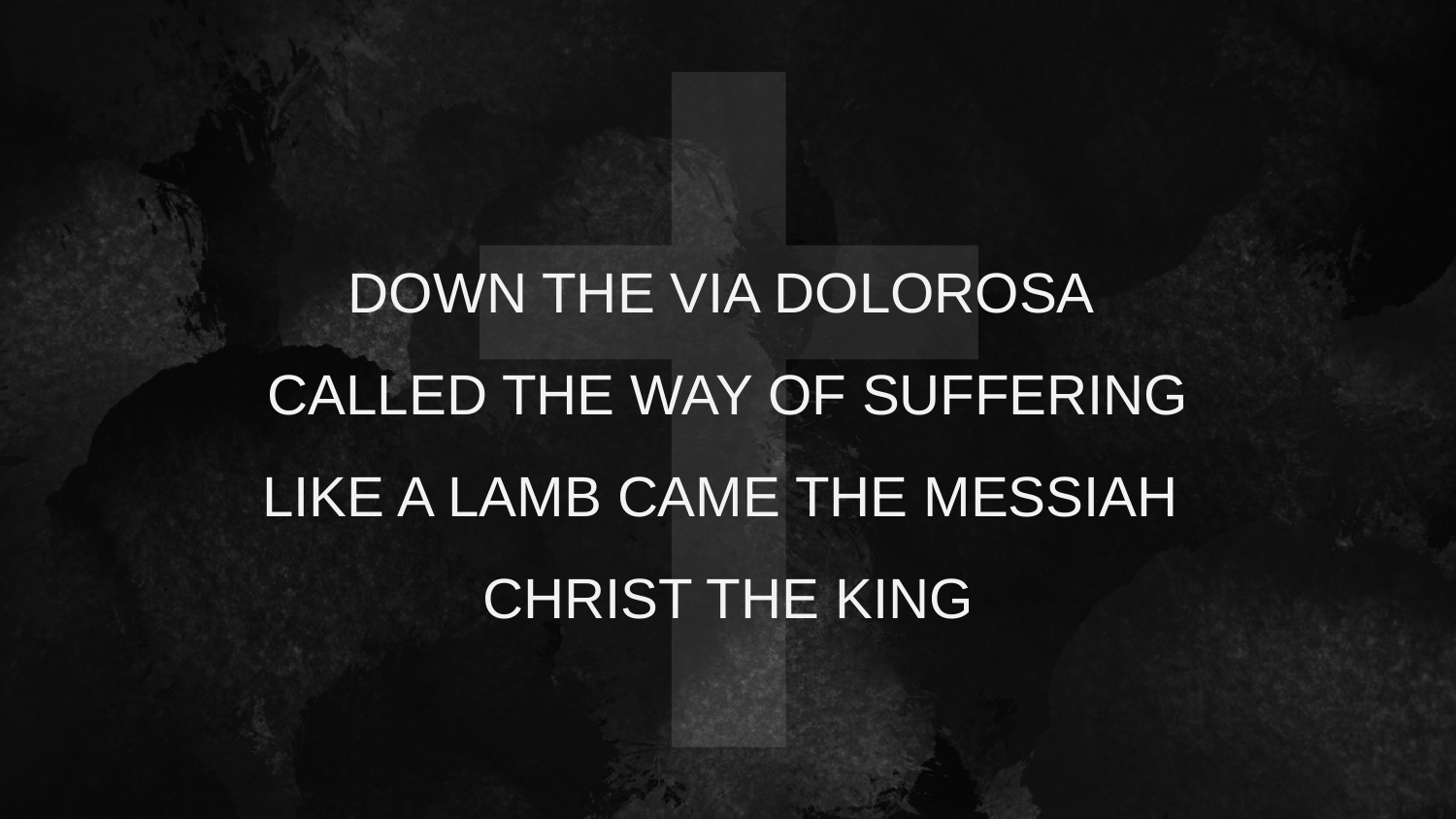

# Down the Via Dolorosa called the way of suffering Like a lamb came the Messiah Christ the King